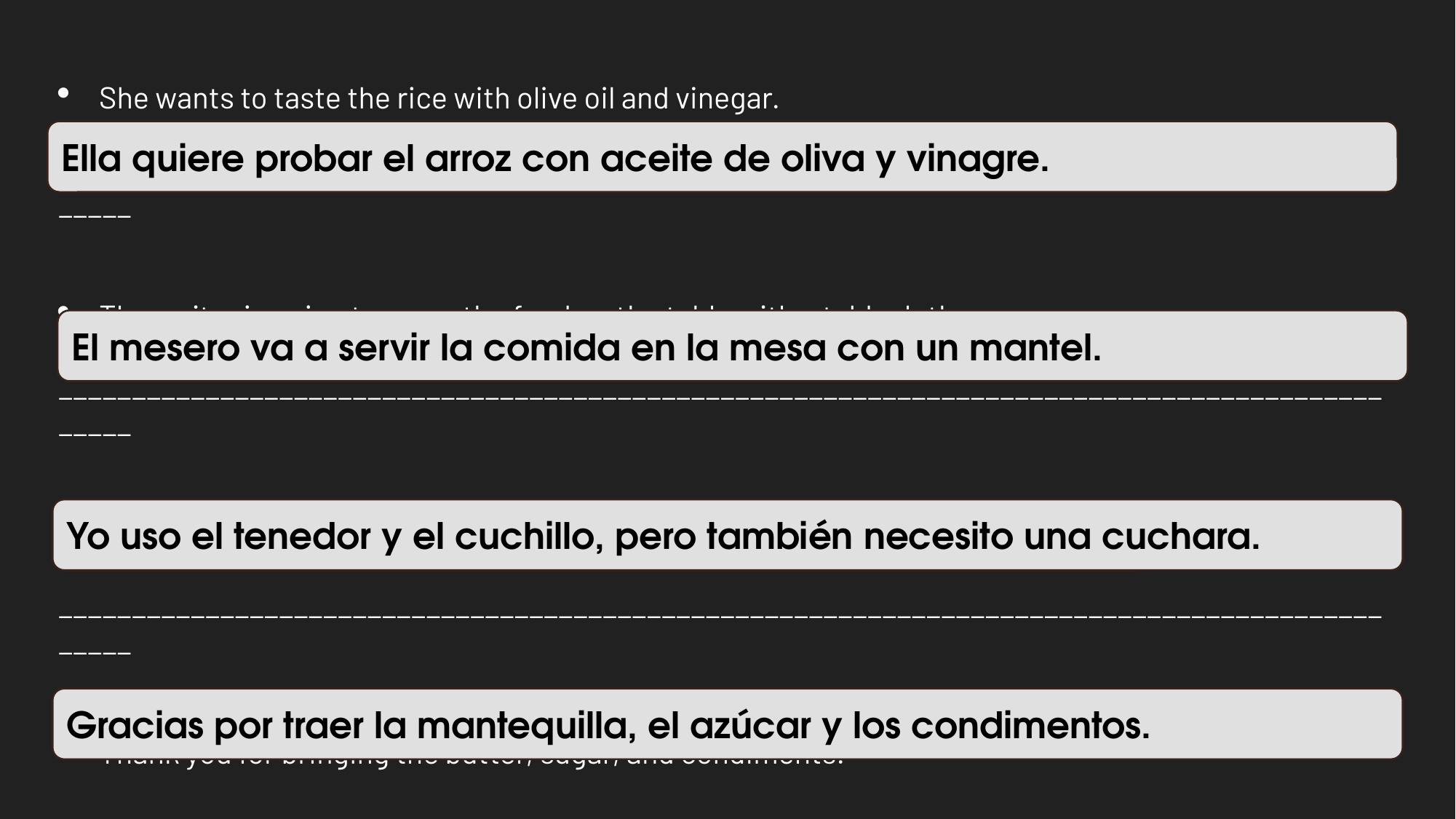

She wants to taste the rice with olive oil and vinegar.

_______________________________________________________________________________________________

The waiter is going to serve the food on the table with a tablecloth.

_______________________________________________________________________________________________

I use the fork and the knife, but I also need a spoon.

_______________________________________________________________________________________________

Thank you for bringing the butter, sugar, and condiments.

_______________________________________________________________________________________________
Ella quiere probar el arroz con aceite de oliva y vinagre.
El mesero va a servir la comida en la mesa con un mantel.
Yo uso el tenedor y el cuchillo, pero también necesito una cuchara.
Gracias por traer la mantequilla, el azúcar y los condimentos.